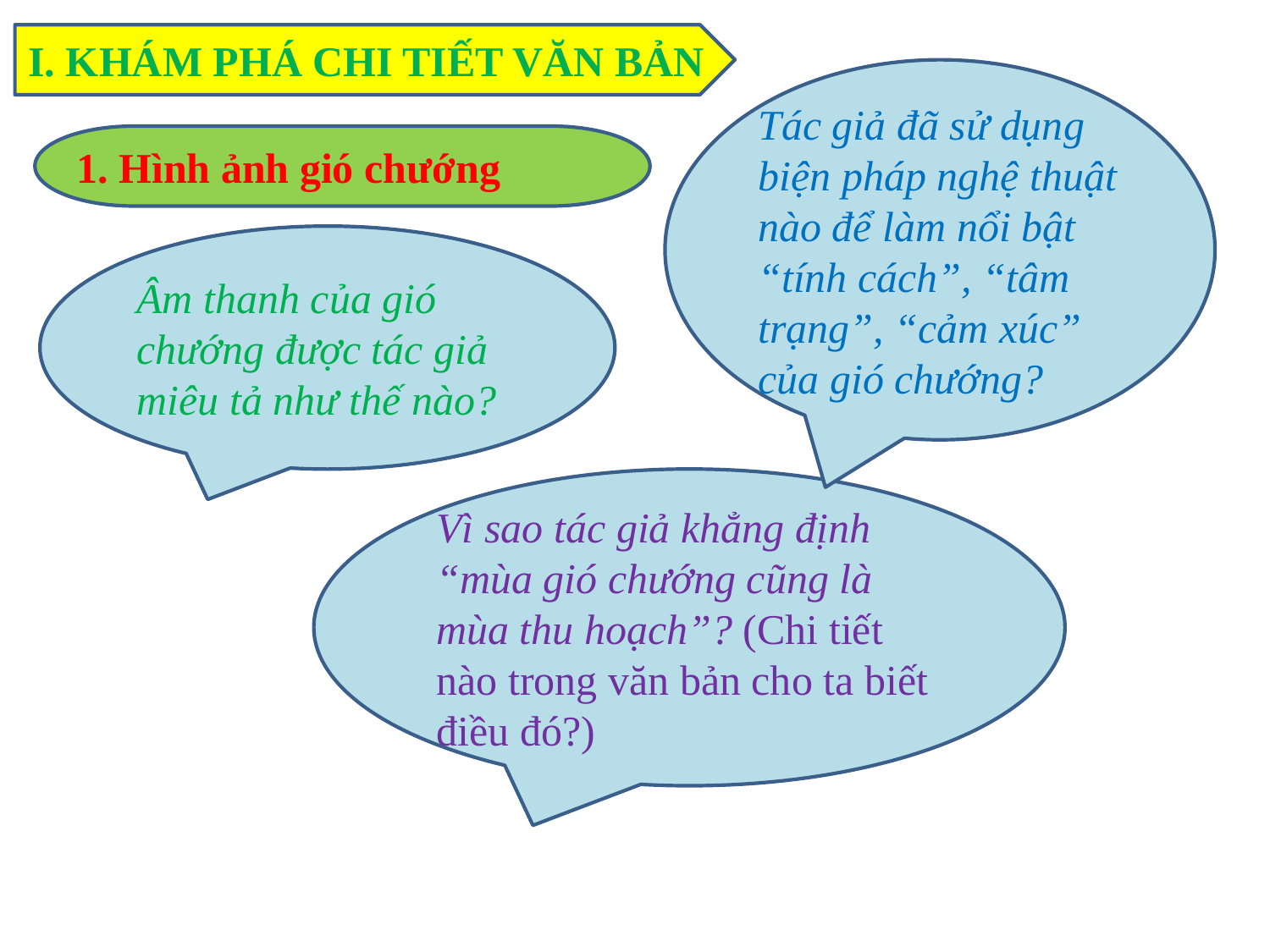

I. KHÁM PHÁ CHI TIẾT VĂN BẢN
Tác giả đã sử dụng biện pháp nghệ thuật nào để làm nổi bật “tính cách”, “tâm trạng”, “cảm xúc” của gió chướng?
1. Hình ảnh gió chướng
Âm thanh của gió chướng được tác giả miêu tả như thế nào?
Vì sao tác giả khẳng định “mùa gió chướng cũng là mùa thu hoạch”? (Chi tiết nào trong văn bản cho ta biết điều đó?)